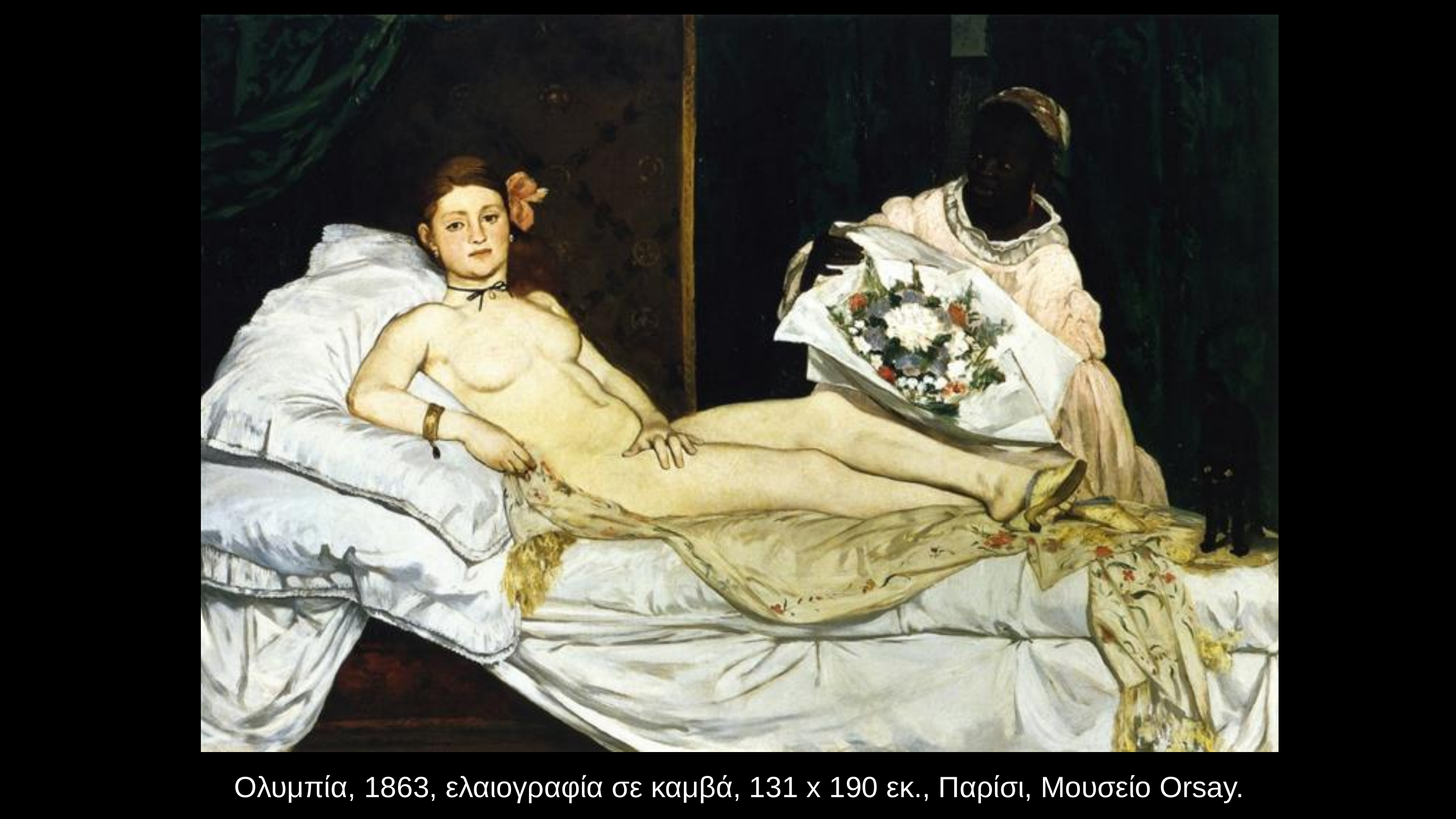

Ολυμπία, 1863, ελαιογραφία σε καμβά, 131 x 190 εκ., Παρίσι, Μουσείο Orsay.